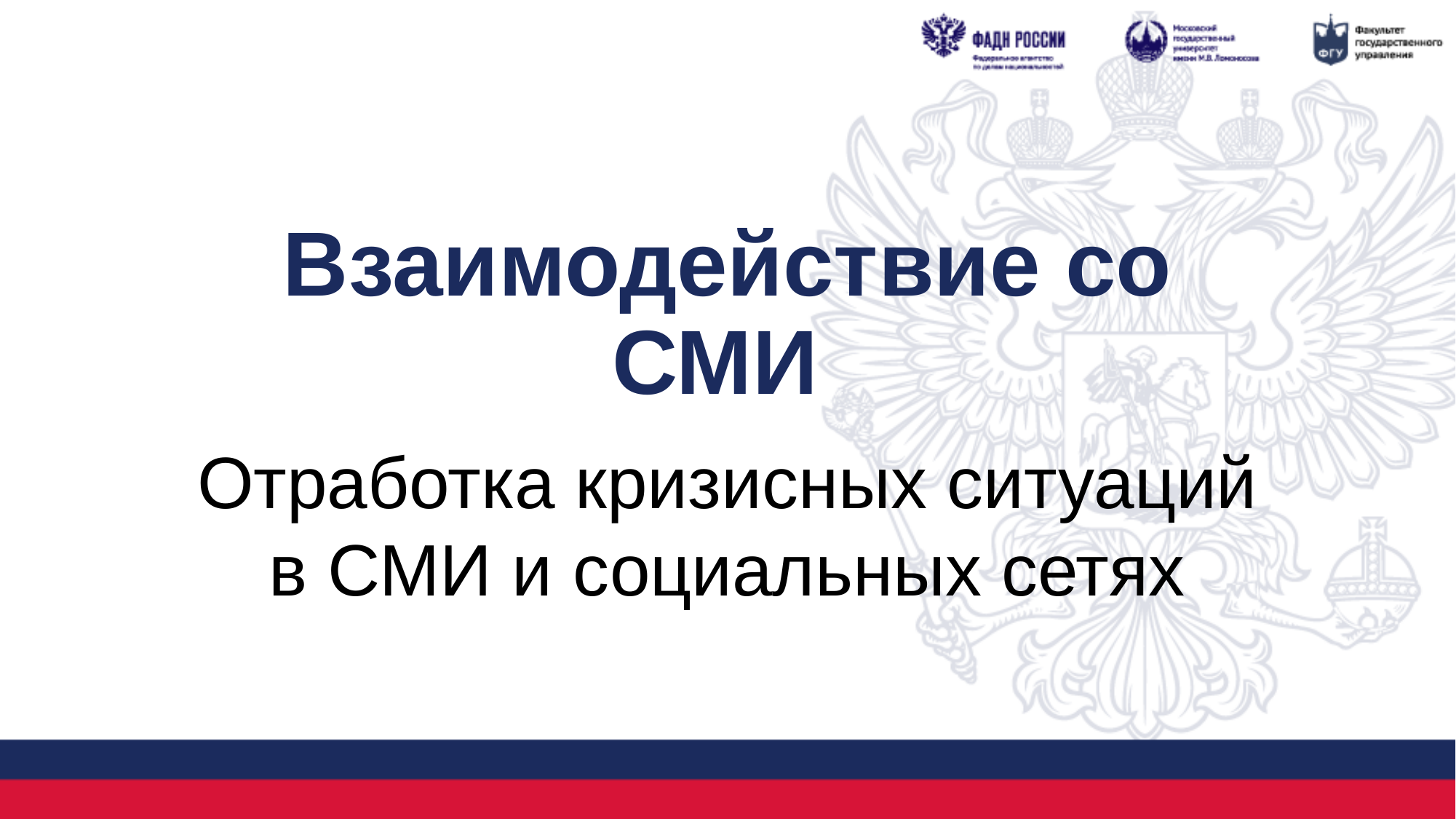

# Взаимодействие со СМИ
Отработка кризисных ситуаций в СМИ и социальных сетях